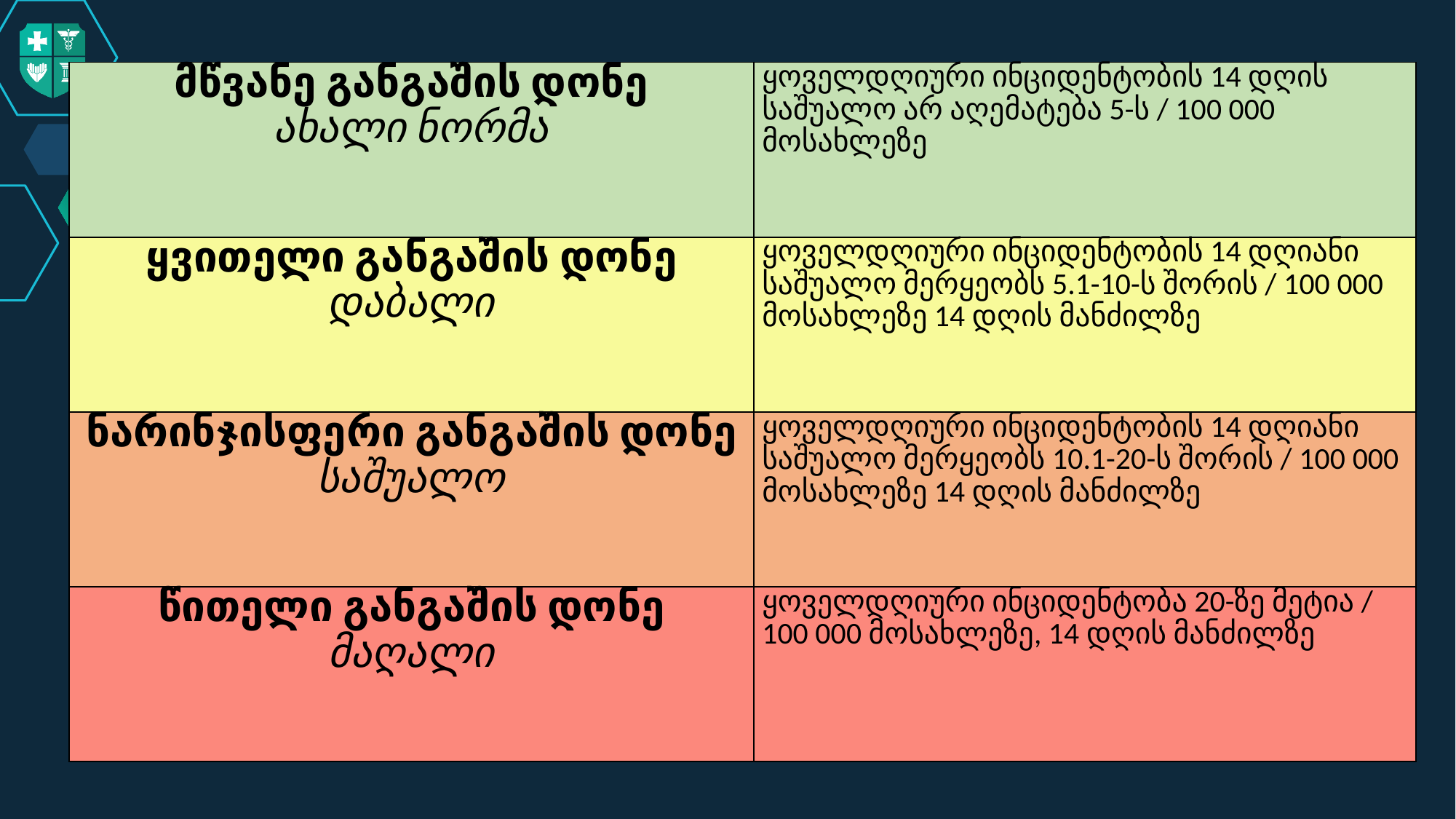

| მწვანე განგაშის დონე ახალი ნორმა | ყოველდღიური ინციდენტობის 14 დღის საშუალო არ აღემატება 5-ს / 100 000 მოსახლეზე |
| --- | --- |
| ყვითელი განგაშის დონე დაბალი | ყოველდღიური ინციდენტობის 14 დღიანი საშუალო მერყეობს 5.1-10-ს შორის / 100 000 მოსახლეზე 14 დღის მანძილზე |
| ნარინჯისფერი განგაშის დონე საშუალო | ყოველდღიური ინციდენტობის 14 დღიანი საშუალო მერყეობს 10.1-20-ს შორის / 100 000 მოსახლეზე 14 დღის მანძილზე |
| წითელი განგაშის დონე მაღალი | ყოველდღიური ინციდენტობა 20-ზე მეტია / 100 000 მოსახლეზე, 14 დღის მანძილზე |